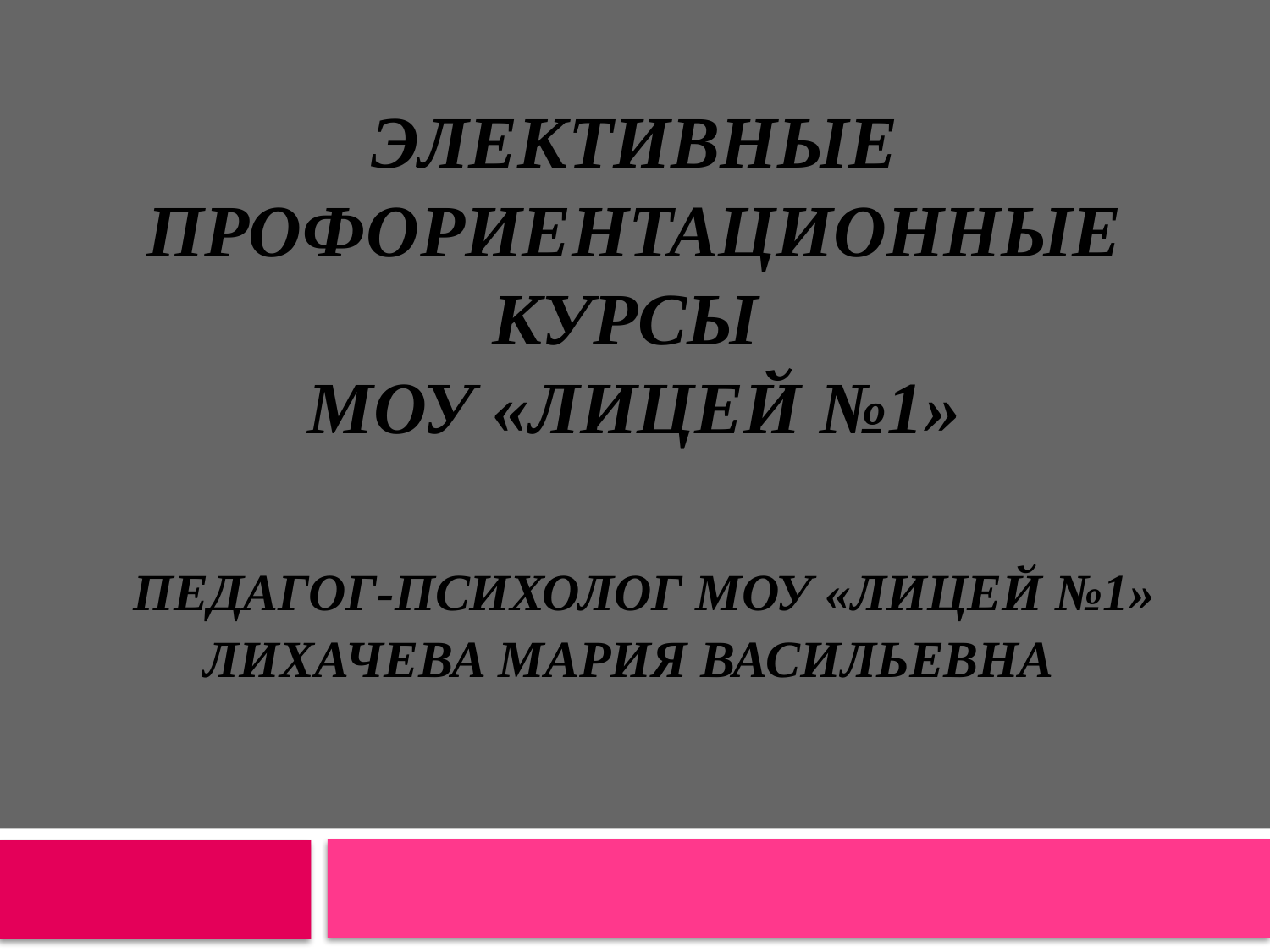

# Элективные профориентационные курсы МОУ «Лицей №1» педагог-психолог МОУ «Лицей №1» Лихачева Мария Васильевна